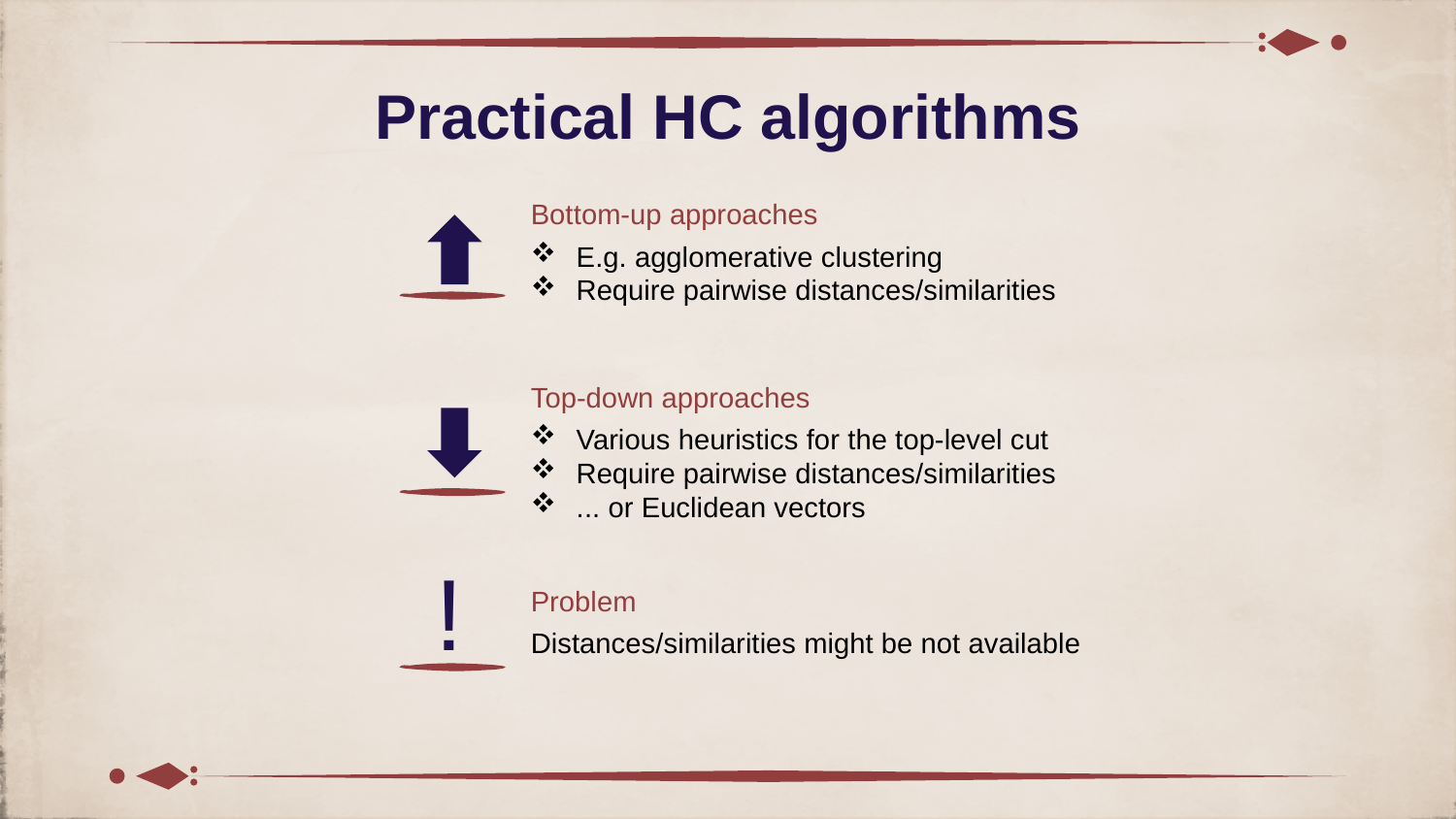

# Practical HC algorithms
Bottom-up approaches

E.g. agglomerative clustering
Require pairwise distances/similarities

Top-down approaches

Various heuristics for the top-level cut
Require pairwise distances/similarities
... or Euclidean vectors

!
Problem
Distances/similarities might be not available